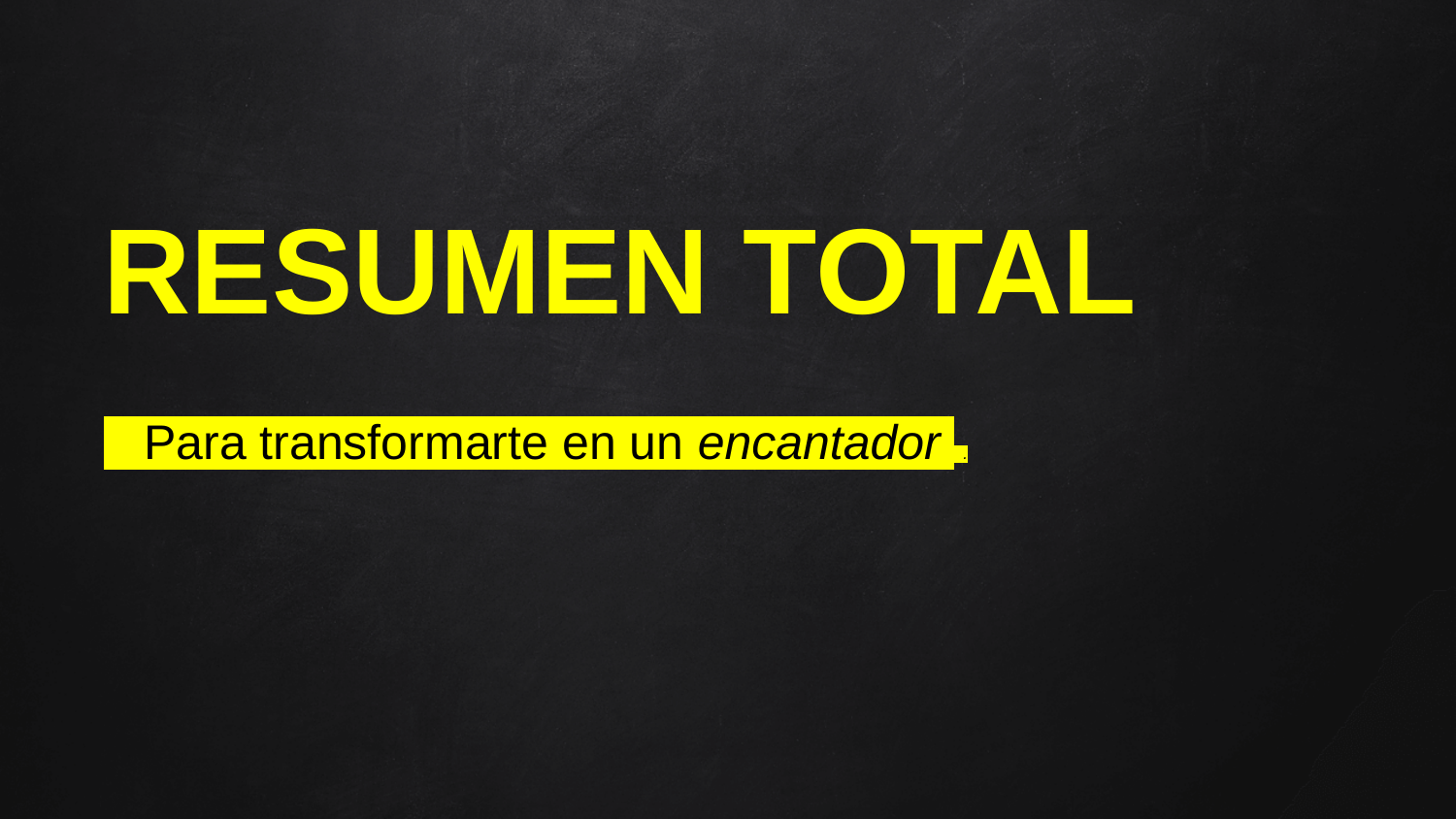

RESUMEN TOTAL

   Para transformarte en un encantador   .